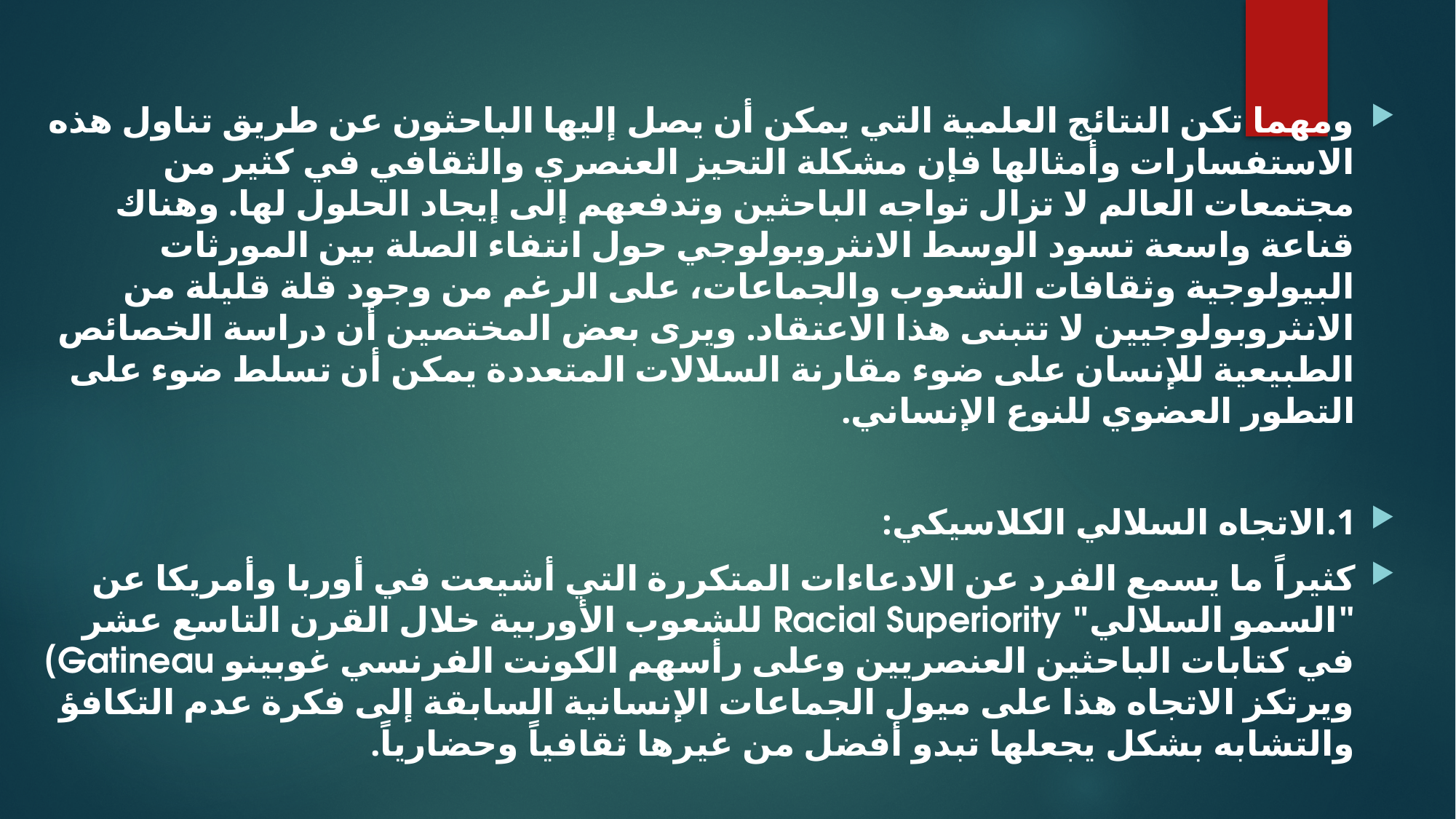

ومهما تكن النتائج العلمية التي يمكن أن يصل إليها الباحثون عن طريق تناول هذه الاستفسارات وأمثالها فإن مشكلة التحيز العنصري والثقافي في كثير من مجتمعات العالم لا تزال تواجه الباحثين وتدفعهم إلى إيجاد الحلول لها. وهناك قناعة واسعة تسود الوسط الانثروبولوجي حول انتفاء الصلة بين المورثات البيولوجية وثقافات الشعوب والجماعات، على الرغم من وجود قلة قليلة من الانثروبولوجيين لا تتبنى هذا الاعتقاد. ويرى بعض المختصين أن دراسة الخصائص الطبيعية للإنسان على ضوء مقارنة السلالات المتعددة يمكن أن تسلط ضوء على التطور العضوي للنوع الإنساني.

1.الاتجاه السلالي الكلاسيكي:
	كثيراً ما يسمع الفرد عن الادعاءات المتكررة التي أشيعت في أوربا وأمريكا عن "السمو السلالي" Racial Superiority للشعوب الأوربية خلال القرن التاسع عشر في كتابات الباحثين العنصريين وعلى رأسهم الكونت الفرنسي غوبينو Gatineau) ويرتكز الاتجاه هذا على ميول الجماعات الإنسانية السابقة إلى فكرة عدم التكافؤ والتشابه بشكل يجعلها تبدو أفضل من غيرها ثقافياً وحضارياً.